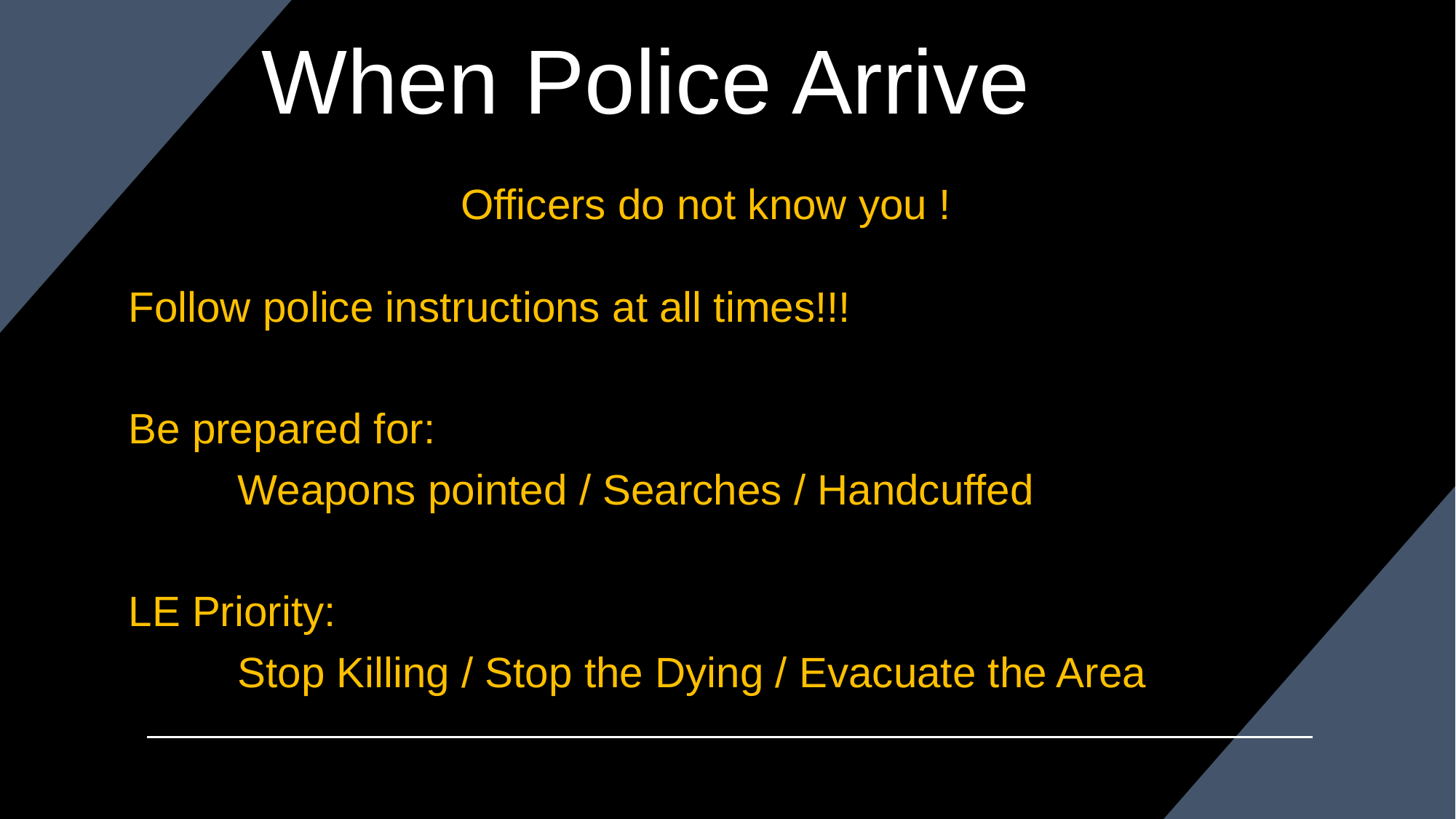

# When Police Arrive
Officers do not know you !

Follow police instructions at all times!!!

Be prepared for:
     	Weapons pointed / Searches / Handcuffed

LE Priority:
	Stop Killing / Stop the Dying / Evacuate the Area